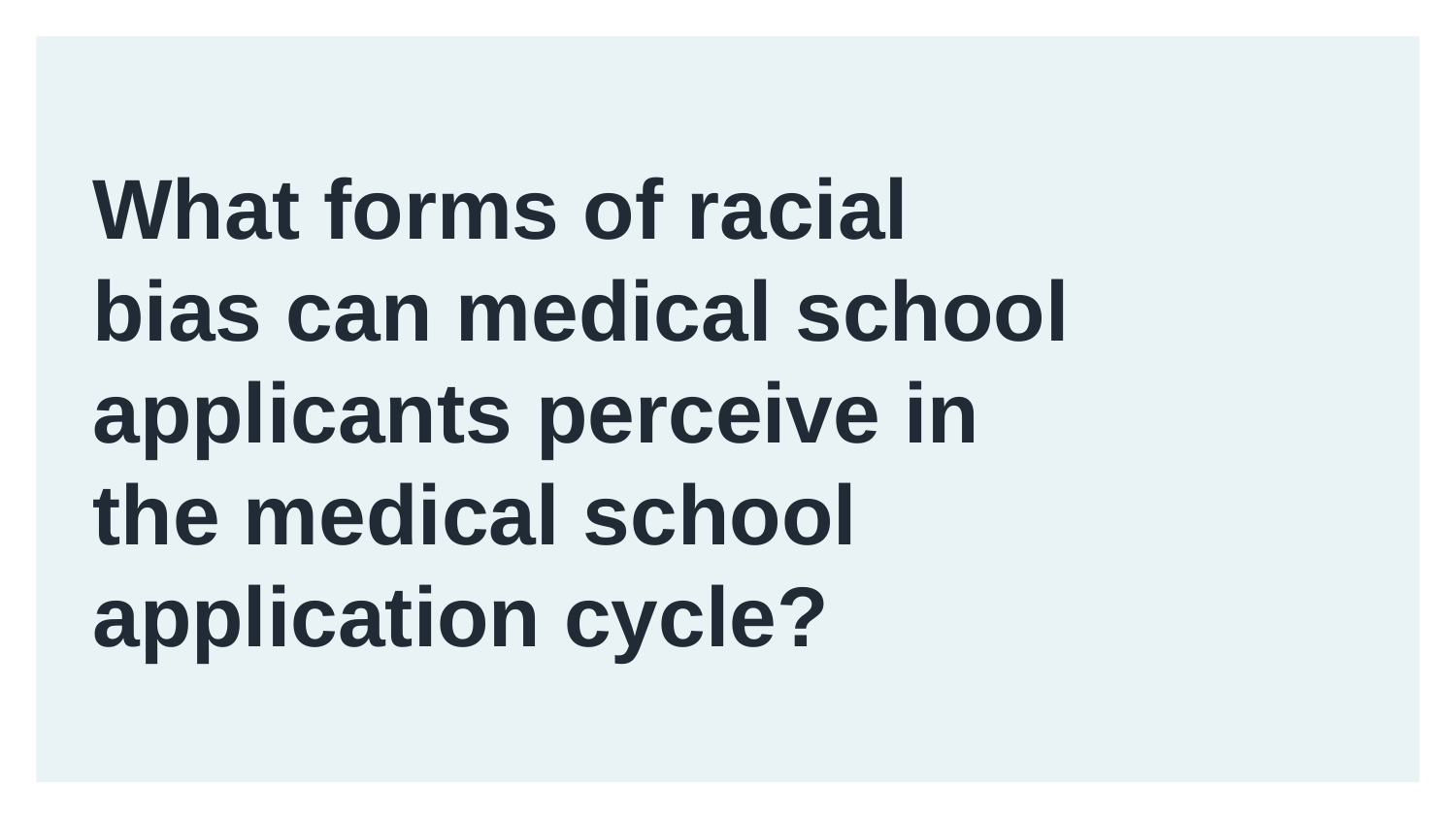

# What forms of racial bias can medical school applicants perceive in the medical school application cycle?